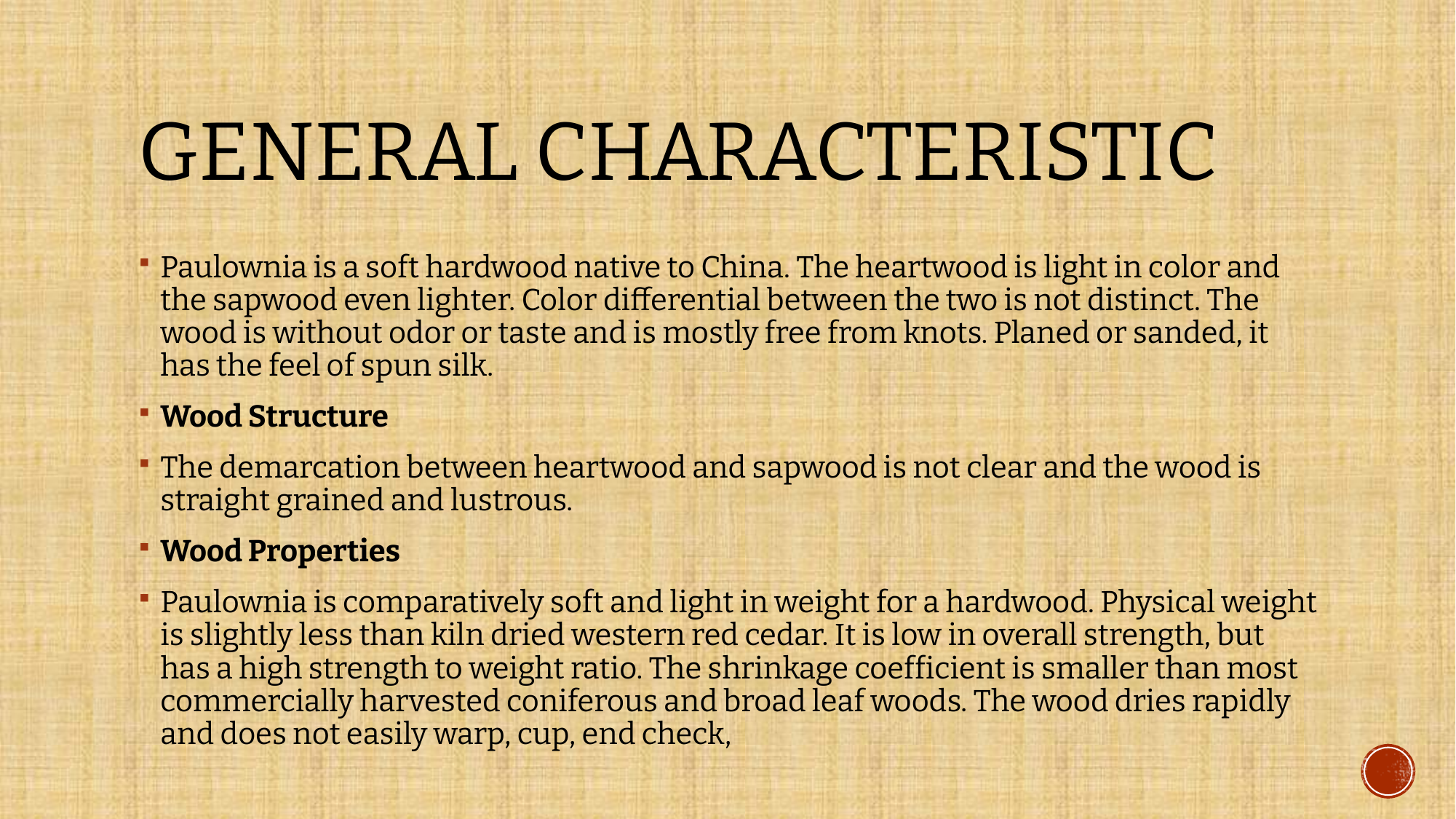

# General Characteristic

Paulownia is a soft hardwood native to China. The heartwood is light in color and the sapwood even lighter. Color differential between the two is not distinct. The wood is without odor or taste and is mostly free from knots. Planed or sanded, it has the feel of spun silk.
Wood Structure
The demarcation between heartwood and sapwood is not clear and the wood is straight grained and lustrous.
Wood Properties
Paulownia is comparatively soft and light in weight for a hardwood. Physical weight is slightly less than kiln dried western red cedar. It is low in overall strength, but has a high strength to weight ratio. The shrinkage coefficient is smaller than most commercially harvested coniferous and broad leaf woods. The wood dries rapidly and does not easily warp, cup, end check,